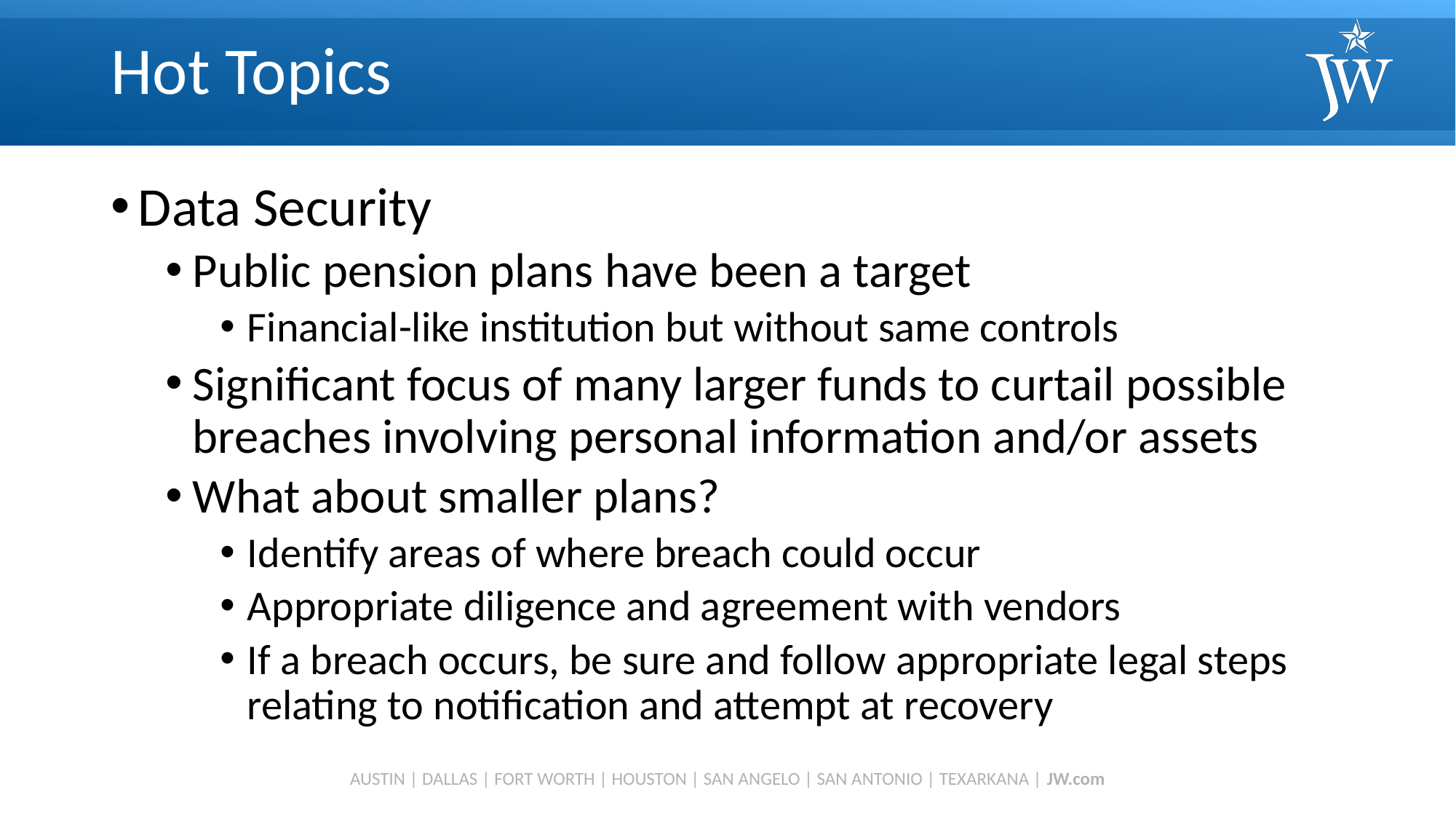

# Hot Topics
Data Security
Public pension plans have been a target
Financial-like institution but without same controls
Significant focus of many larger funds to curtail possible breaches involving personal information and/or assets
What about smaller plans?
Identify areas of where breach could occur
Appropriate diligence and agreement with vendors
If a breach occurs, be sure and follow appropriate legal steps relating to notification and attempt at recovery

AUSTIN | DALLAS | FORT WORTH | HOUSTON | SAN ANGELO | SAN ANTONIO | TEXARKANA | JW.com